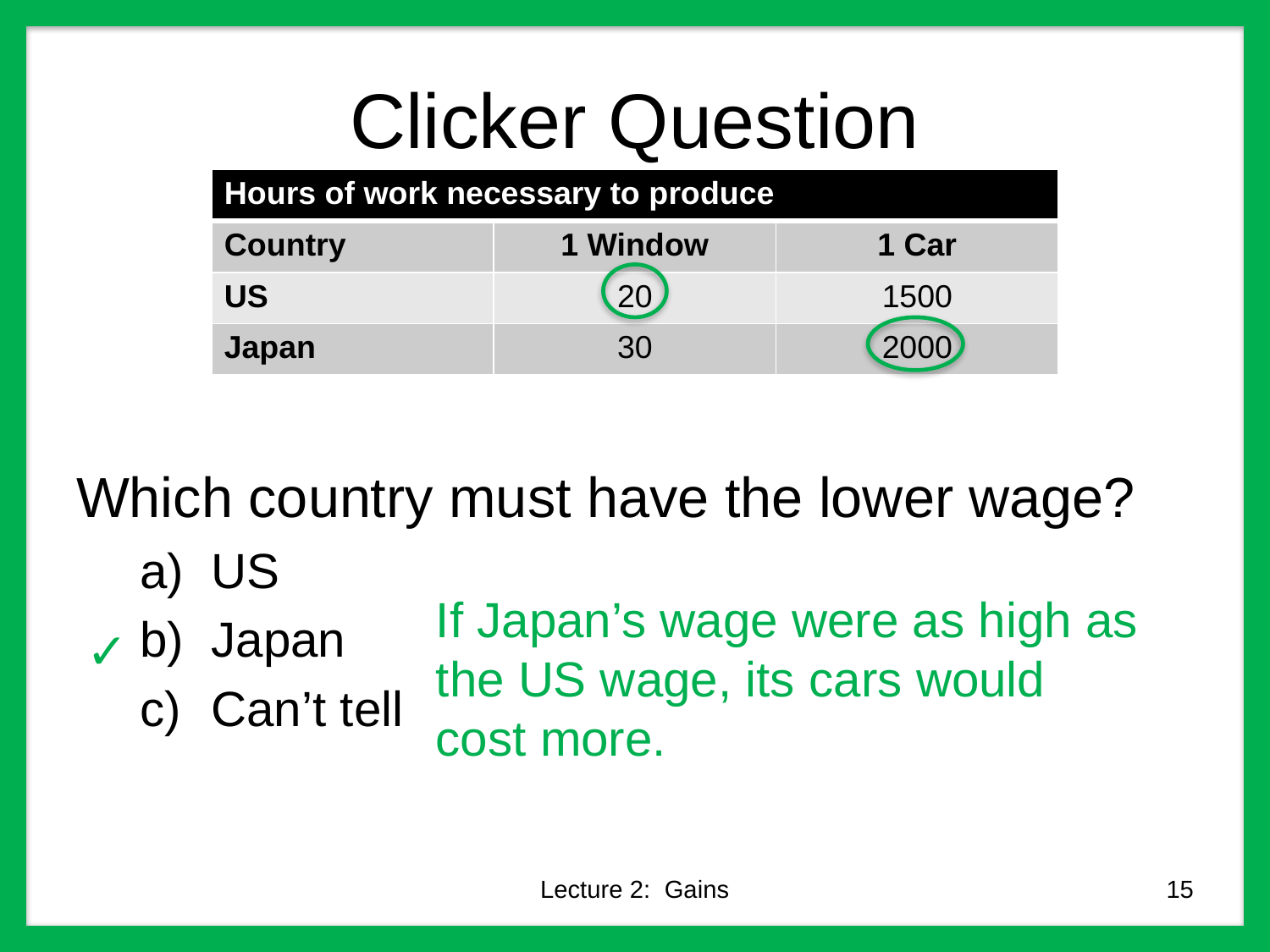

# Clicker Question
| Hours of work necessary to produce |  |  |
| --- | --- | --- |
| Country | 1 Window | 1 Car |
| US | 20 | 1500 |
| Japan | 30 | 2000 |

Which country must have the lower wage?
US
Japan
Can’t tell

If Japan’s wage were as high as the US wage, its cars would cost more.
✓
Lecture 2:  Gains
15